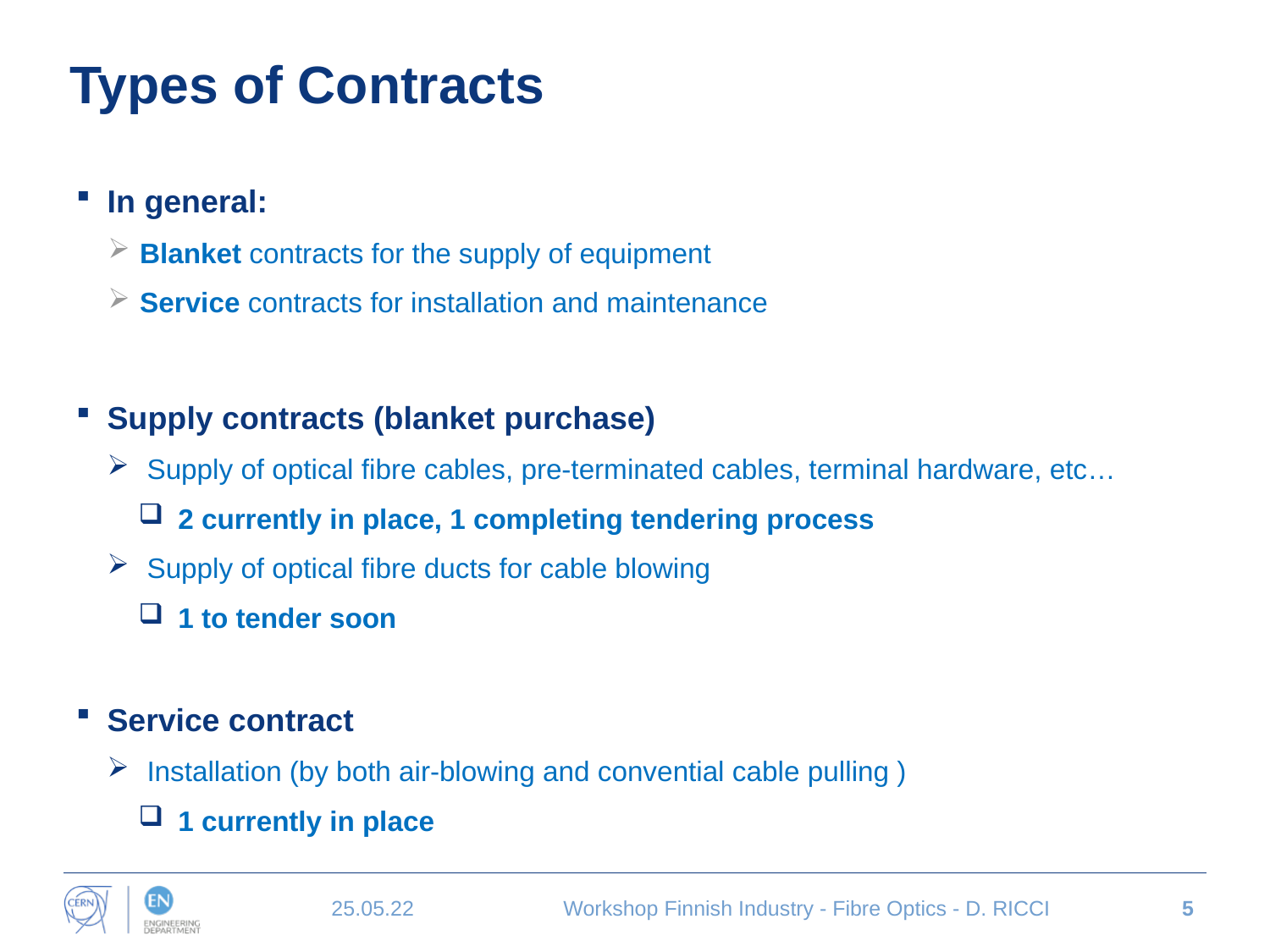

# Types of Contracts
In general:
Blanket contracts for the supply of equipment
Service contracts for installation and maintenance

Supply contracts (blanket purchase)
Supply of optical fibre cables, pre-terminated cables, terminal hardware, etc…
2 currently in place, 1 completing tendering process
Supply of optical fibre ducts for cable blowing
1 to tender soon

Service contract
Installation (by both air-blowing and convential cable pulling )
1 currently in place

25.05.22
Workshop Finnish Industry - Fibre Optics - D. RICCI
5